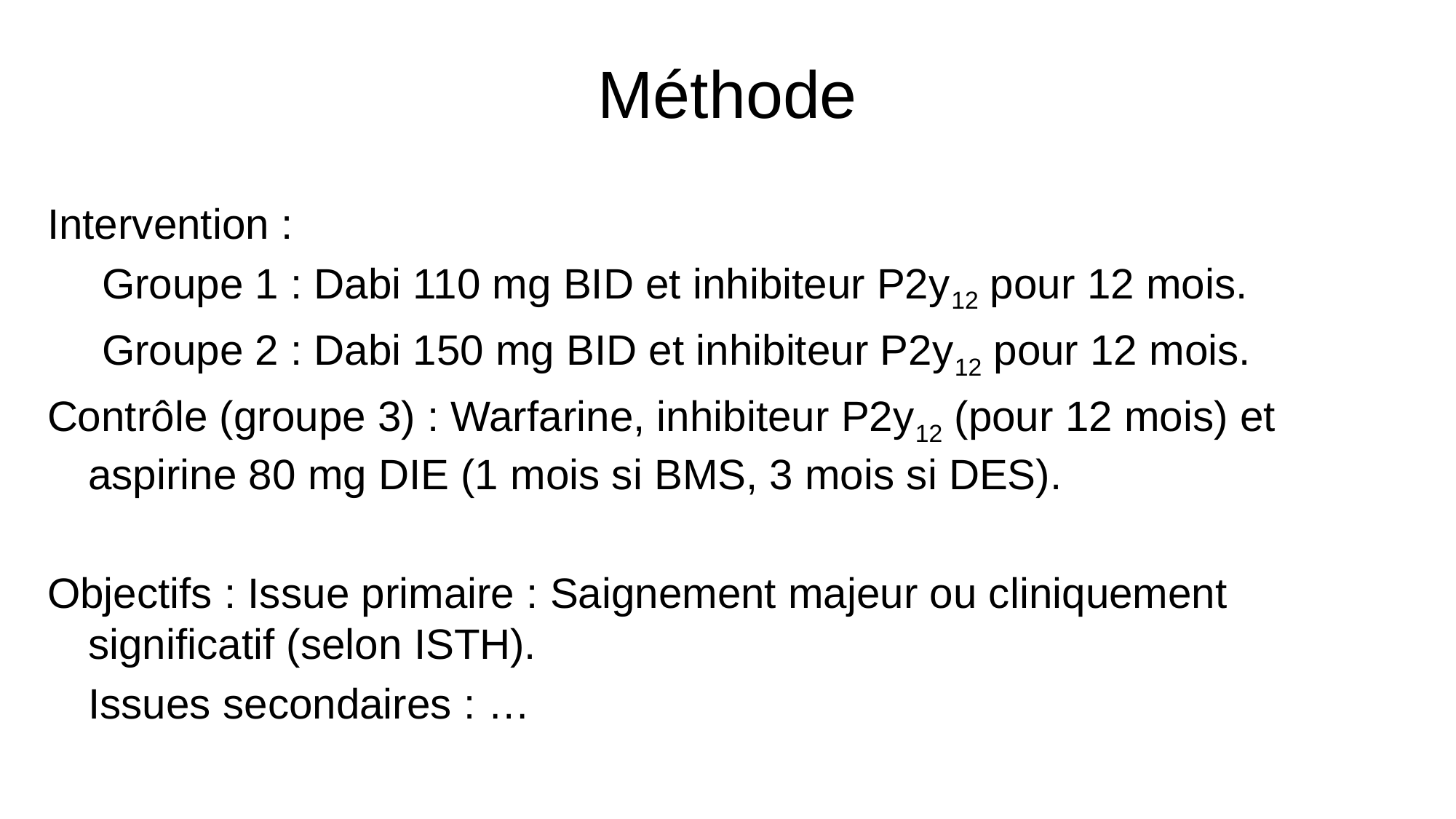

# Méthode
Intervention :
Groupe 1 : Dabi 110 mg BID et inhibiteur P2y12 pour 12 mois.
Groupe 2 : Dabi 150 mg BID et inhibiteur P2y12 pour 12 mois.
Contrôle (groupe 3) : Warfarine, inhibiteur P2y12 (pour 12 mois) et aspirine 80 mg DIE (1 mois si BMS, 3 mois si DES).

Objectifs : Issue primaire : Saignement majeur ou cliniquement significatif (selon ISTH).
	Issues secondaires : …